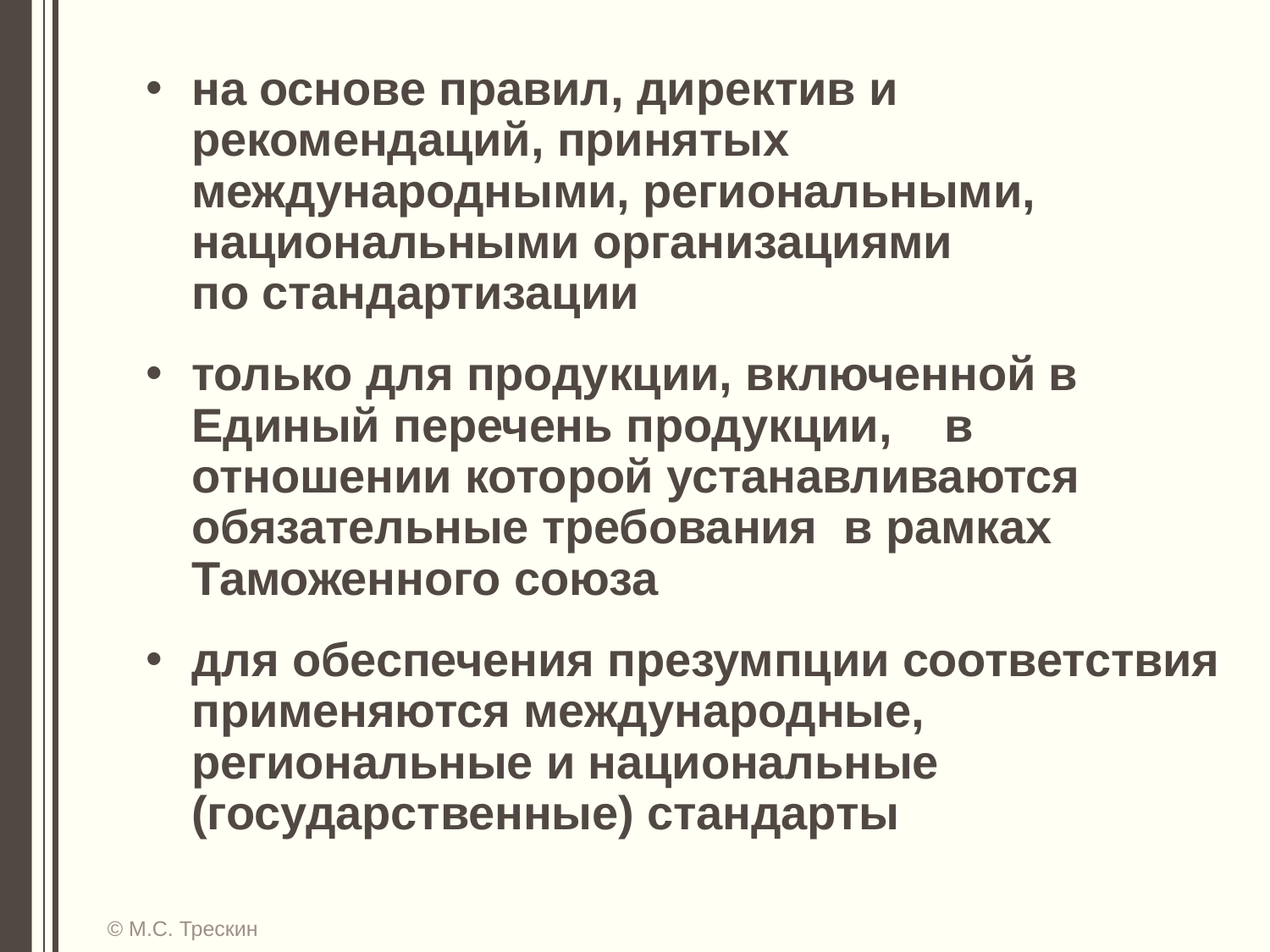

на основе правил, директив и рекомендаций, принятых международными, региональными, национальными организациями
по стандартизации
только для продукции, включенной в Единый перечень продукции,    в отношении которой устанавливаются обязательные требования  в рамках Таможенного союза
для обеспечения презумпции соответствия применяются международные, региональные и национальные (государственные) стандарты
© М.С. Трескин